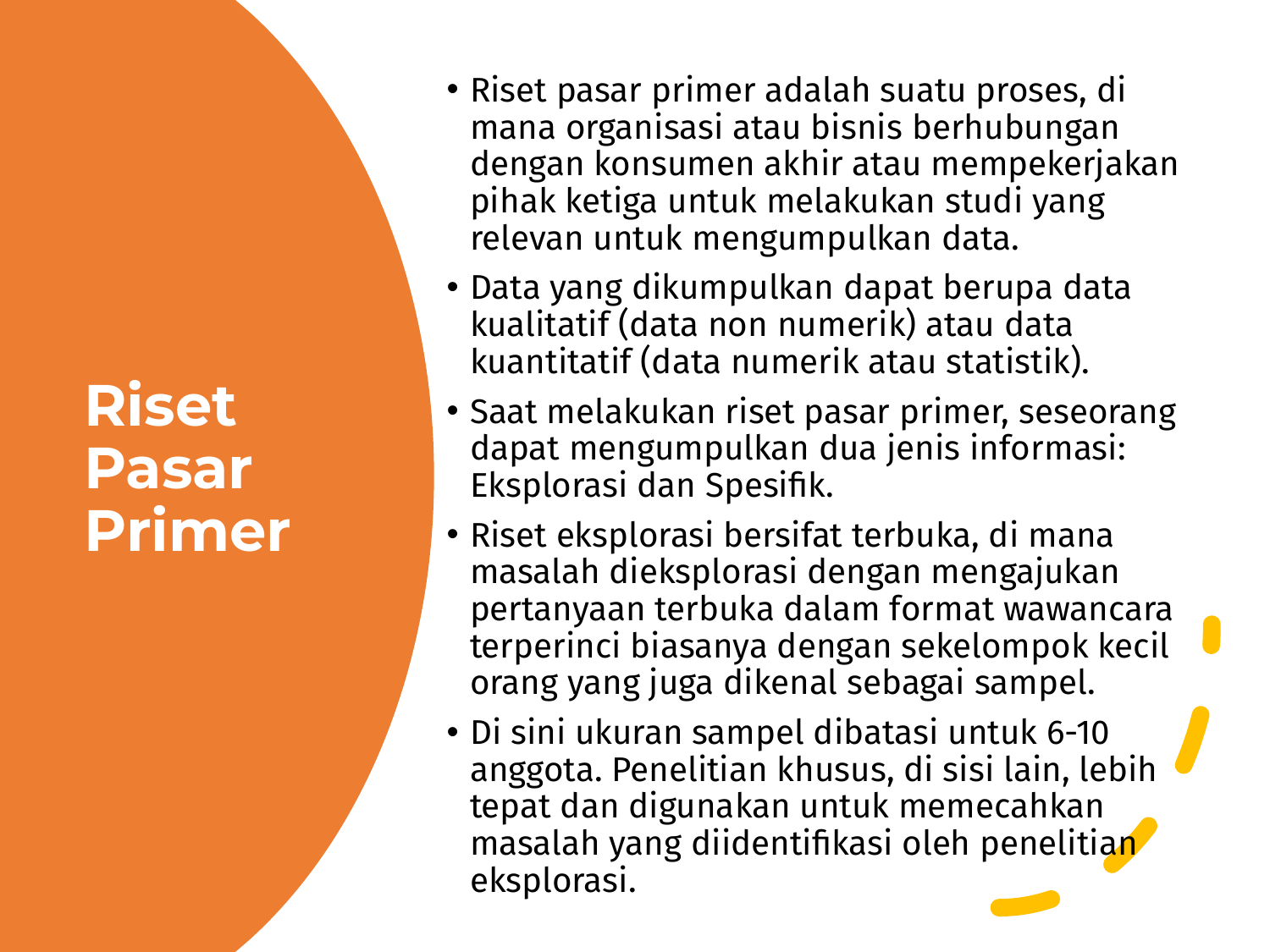

Riset pasar primer adalah suatu proses, di mana organisasi atau bisnis berhubungan dengan konsumen akhir atau mempekerjakan pihak ketiga untuk melakukan studi yang relevan untuk mengumpulkan data.
Data yang dikumpulkan dapat berupa data kualitatif (data non numerik) atau data kuantitatif (data numerik atau statistik).
Saat melakukan riset pasar primer, seseorang dapat mengumpulkan dua jenis informasi: Eksplorasi dan Spesifik.
Riset eksplorasi bersifat terbuka, di mana masalah dieksplorasi dengan mengajukan pertanyaan terbuka dalam format wawancara terperinci biasanya dengan sekelompok kecil orang yang juga dikenal sebagai sampel.
Di sini ukuran sampel dibatasi untuk 6-10 anggota. Penelitian khusus, di sisi lain, lebih tepat dan digunakan untuk memecahkan masalah yang diidentifikasi oleh penelitian eksplorasi.

# Riset Pasar Primer